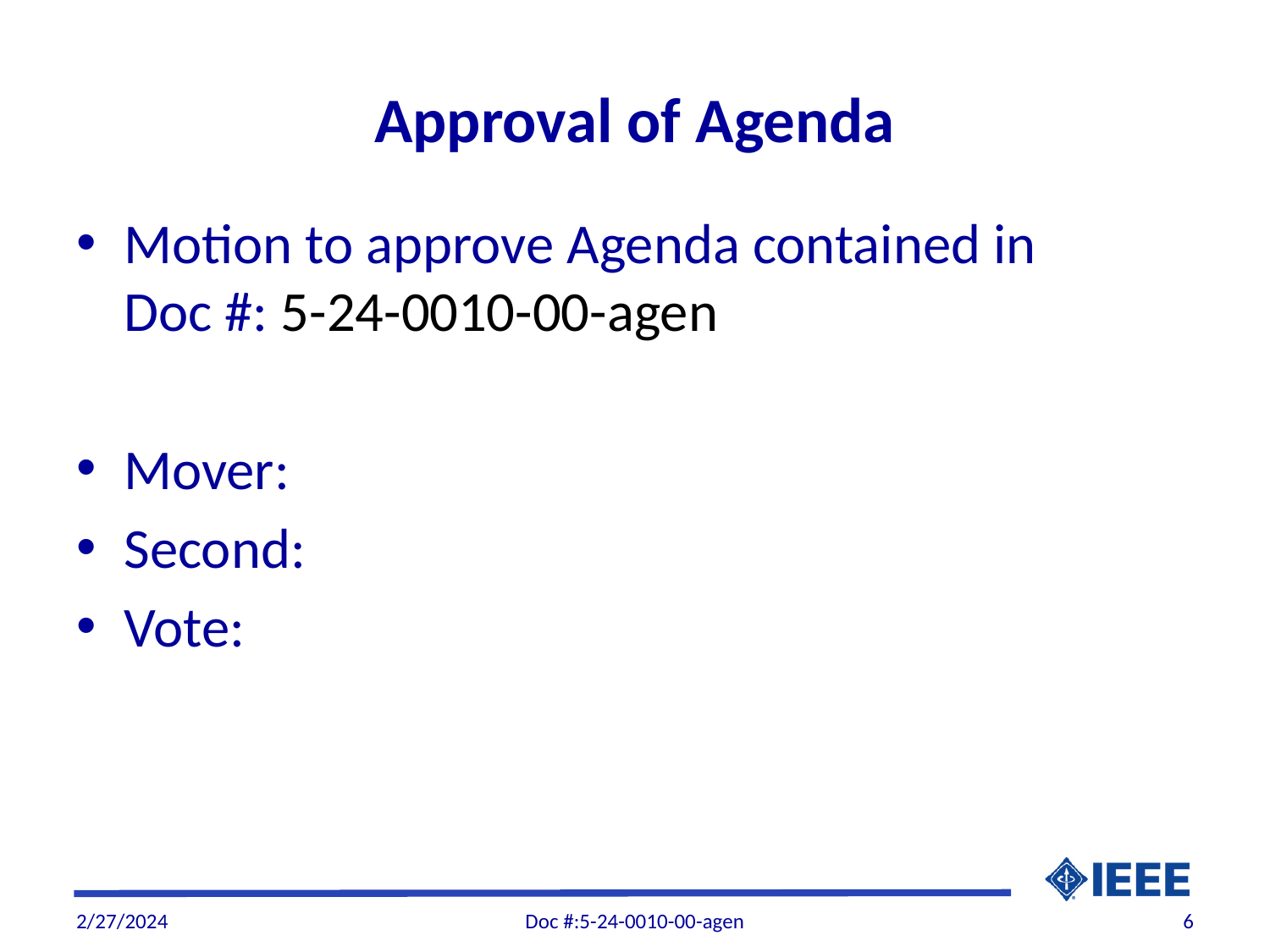

# Approval of Agenda
Motion to approve Agenda contained in Doc #: 5-24-0010-00-agen

Mover:
Second:
Vote:

2/27/2024
Doc #:5-24-0010-00-agen
6